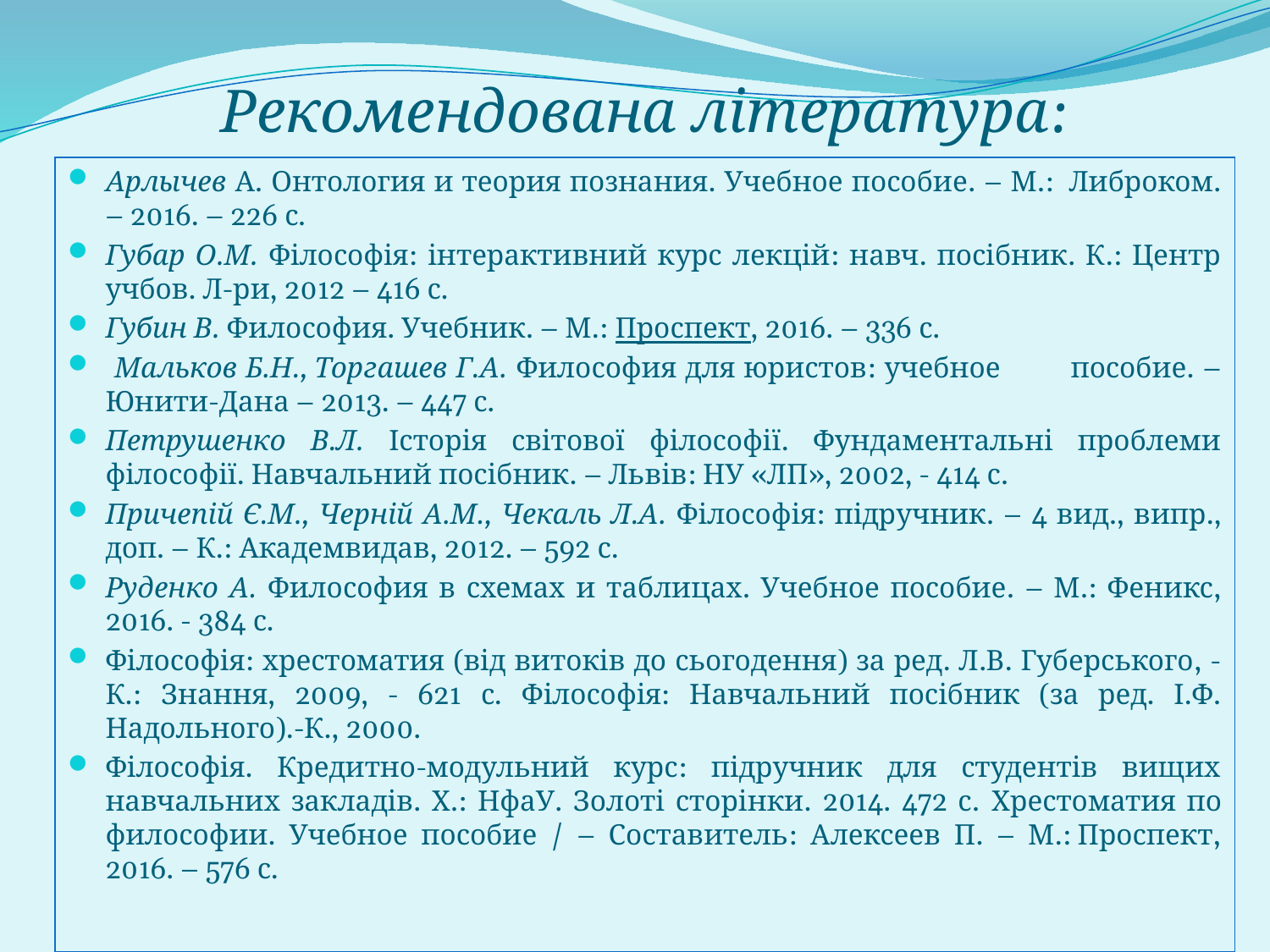

# Рекомендована література:
Арлычев А. Онтология и теория познания. Учебное пособие. – М.:  Либроком. – 2016. – 226 с.
Губар О.М. Філософія: інтерактивний курс лекцій: навч. посібник. К.: Центр учбов. Л-ри, 2012 – 416 с.
Губин В. Философия. Учебник. – М.: Проспект, 2016. – 336 с.
 Мальков Б.Н., Торгашев Г.А. Философия для юристов: учебное        пособие. – Юнити-Дана – 2013. – 447 с.
Петрушенко В.Л. Історія світової філософії. Фундаментальні проблеми філософії. Навчальний посібник. – Львів: НУ «ЛП», 2002, - 414 с.
Причепій Є.М., Черній А.М., Чекаль Л.А. Філософія: підручник. – 4 вид., випр., доп. – К.: Академвидав, 2012. – 592 с.
Руденко А. Философия в схемах и таблицах. Учебное пособие. – М.: Феникс, 2016. - 384 с.
Філософія: хрестоматия (від витоків до сьогодення) за ред. Л.В. Губерського, - К.: Знання, 2009, - 621 с. Філософія: Навчальний посібник (за ред. І.Ф. Надольного).-К., 2000.
Філософія. Кредитно-модульний курс: підручник для студентів вищих навчальних закладів. Х.: НфаУ. Золоті сторінки. 2014. 472 с. Хрестоматия по философии. Учебное пособие / – Составитель: Алексеев П. – М.: Проспект, 2016. – 576 с.